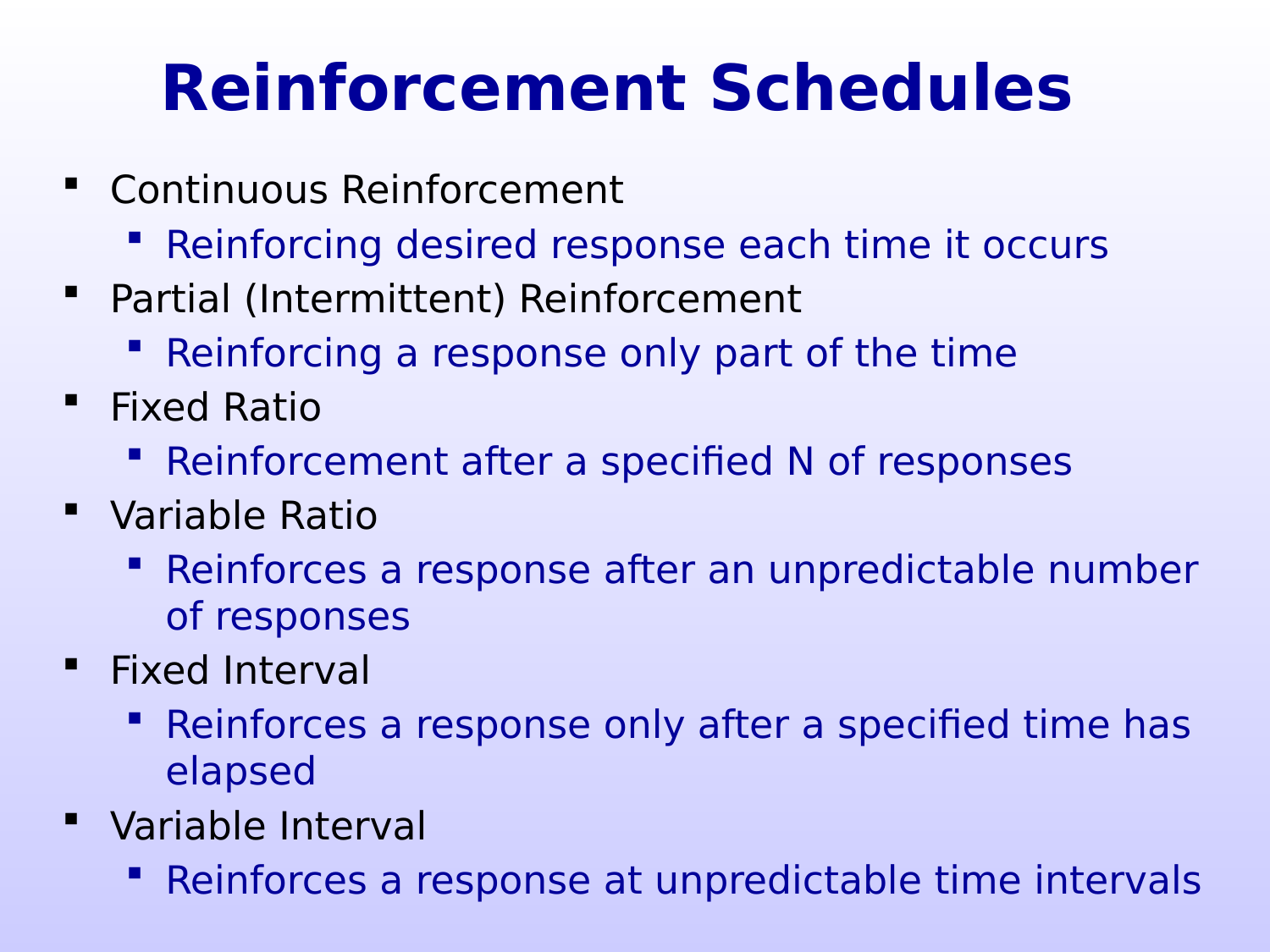

# Reinforcement Schedules
Continuous Reinforcement
Reinforcing desired response each time it occurs
Partial (Intermittent) Reinforcement
Reinforcing a response only part of the time
Fixed Ratio
Reinforcement after a specified N of responses
Variable Ratio
Reinforces a response after an unpredictable number of responses
Fixed Interval
Reinforces a response only after a specified time has elapsed
Variable Interval
Reinforces a response at unpredictable time intervals